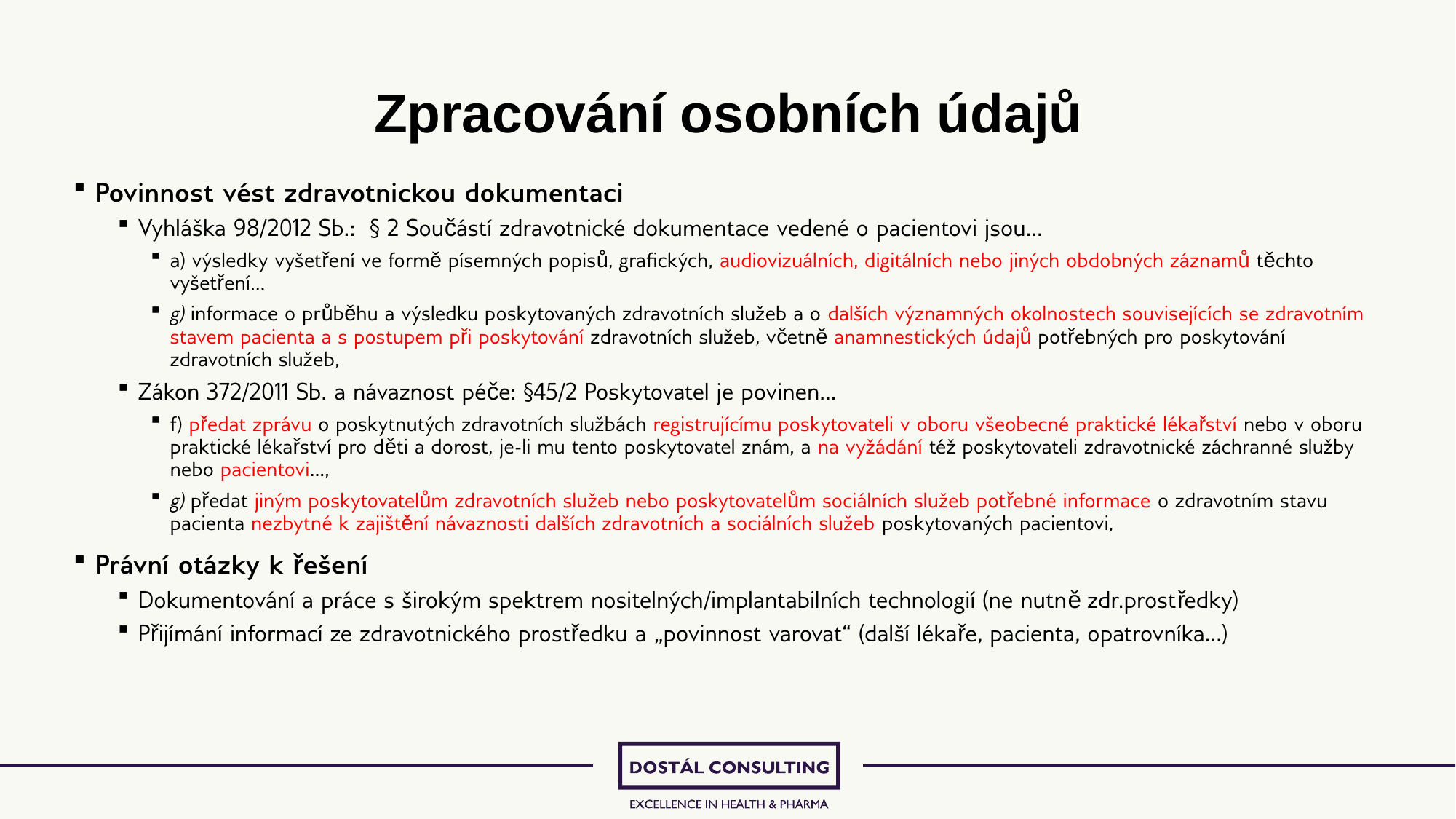

# Zpracování osobních údajů
Povinnost vést zdravotnickou dokumentaci
Vyhláška 98/2012 Sb.:  § 2 Součástí zdravotnické dokumentace vedené o pacientovi jsou...
a) výsledky vyšetření ve formě písemných popisů, grafických, audiovizuálních, digitálních nebo jiných obdobných záznamů těchto vyšetření…
g) informace o průběhu a výsledku poskytovaných zdravotních služeb a o dalších významných okolnostech souvisejících se zdravotním stavem pacienta a s postupem při poskytování zdravotních služeb, včetně anamnestických údajů potřebných pro poskytování zdravotních služeb,
Zákon 372/2011 Sb. a návaznost péče: §45/2 Poskytovatel je povinen…
f) předat zprávu o poskytnutých zdravotních službách registrujícímu poskytovateli v oboru všeobecné praktické lékařství nebo v oboru praktické lékařství pro děti a dorost, je-li mu tento poskytovatel znám, a na vyžádání též poskytovateli zdravotnické záchranné služby nebo pacientovi…,
g) předat jiným poskytovatelům zdravotních služeb nebo poskytovatelům sociálních služeb potřebné informace o zdravotním stavu pacienta nezbytné k zajištění návaznosti dalších zdravotních a sociálních služeb poskytovaných pacientovi,
Právní otázky k řešení
Dokumentování a práce s širokým spektrem nositelných/implantabilních technologií (ne nutně zdr.prostředky)
Přijímání informací ze zdravotnického prostředku a „povinnost varovat“ (další lékaře, pacienta, opatrovníka…)